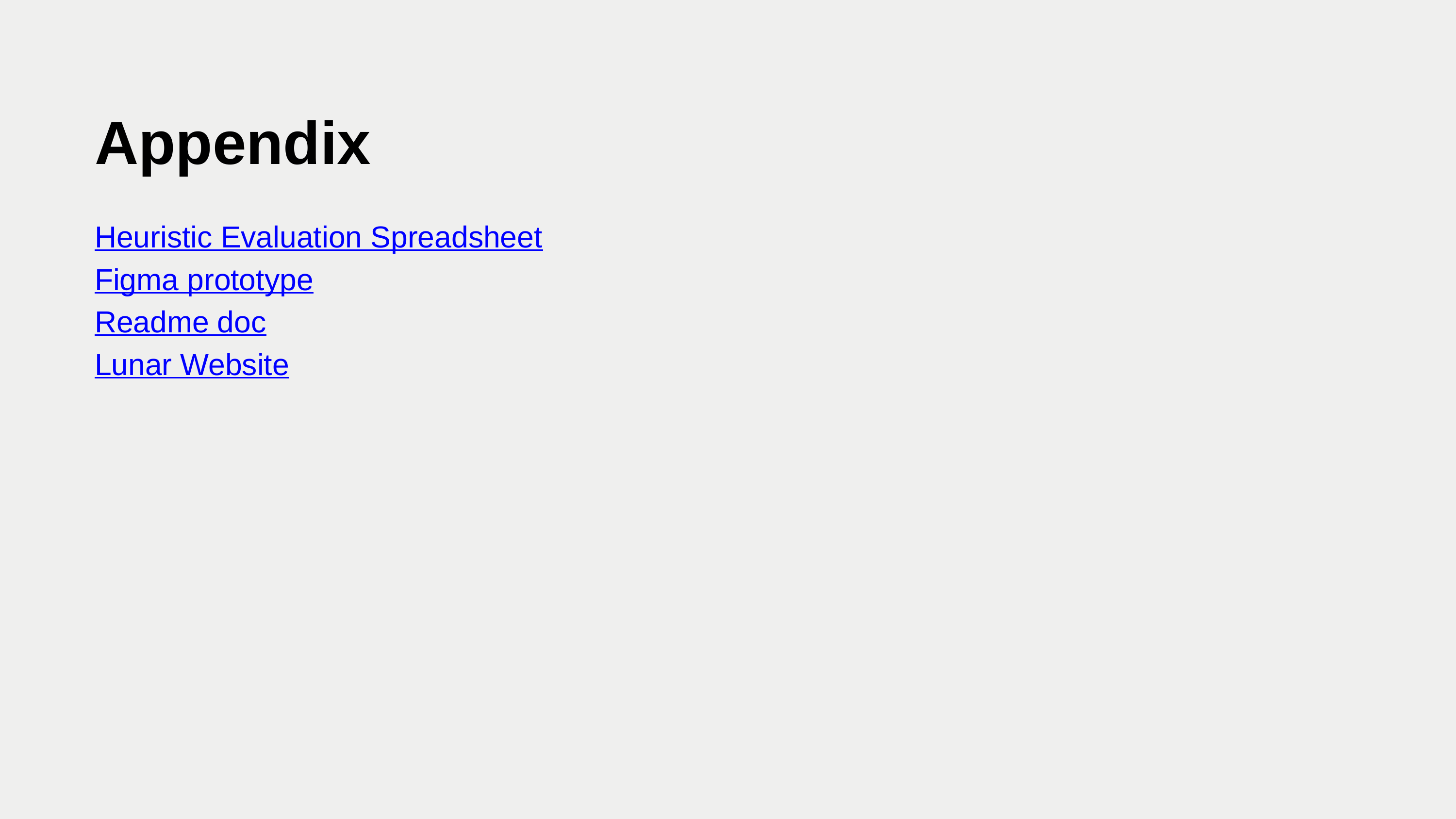

Appendix
Heuristic Evaluation Spreadsheet
Figma prototype
Readme doc
Lunar Website